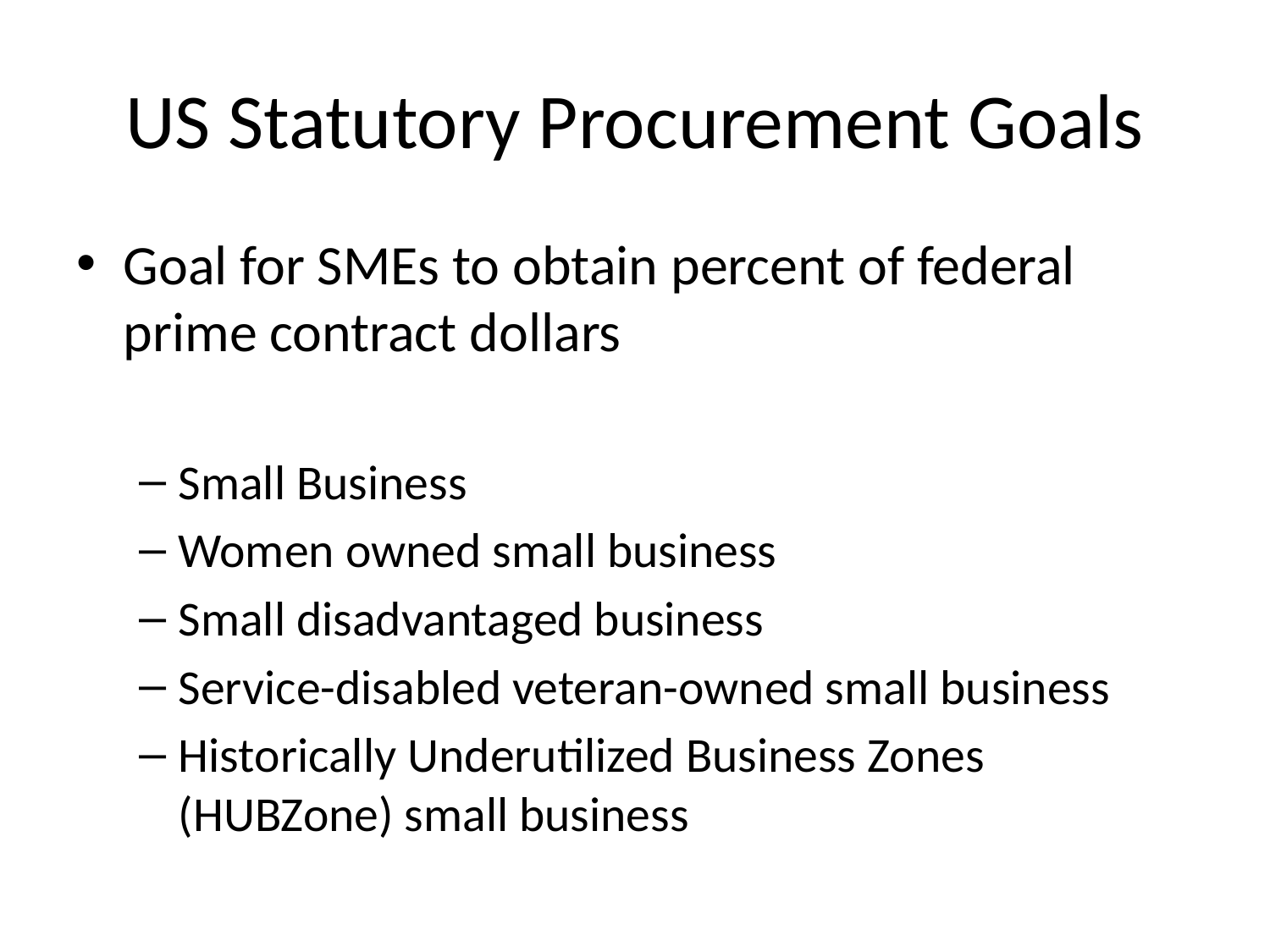

# US Statutory Procurement Goals
Goal for SMEs to obtain percent of federal prime contract dollars

Small Business
Women owned small business
Small disadvantaged business
Service-disabled veteran-owned small business
Historically Underutilized Business Zones (HUBZone) small business